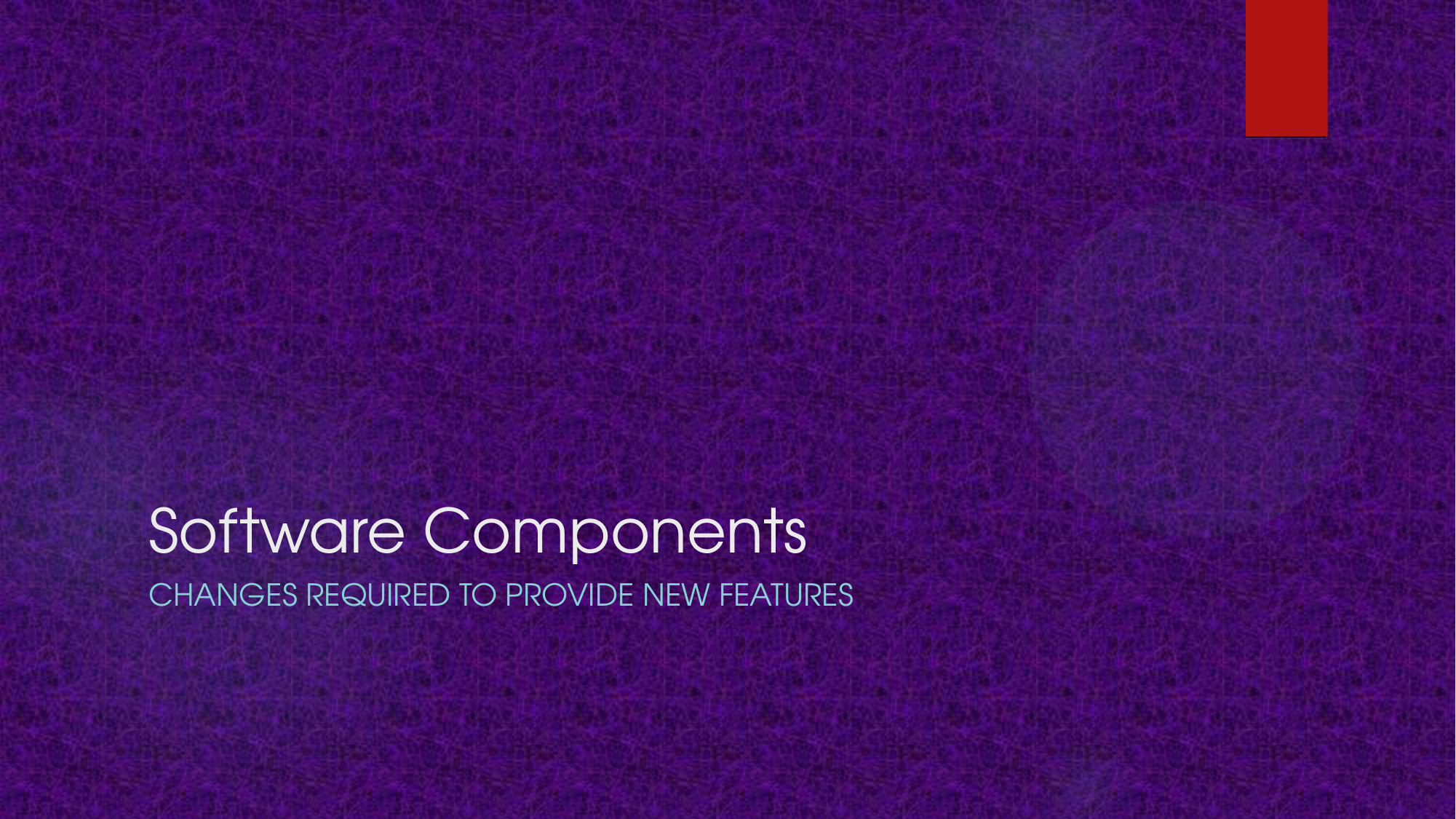

# Software Components
Changes required to provide new features